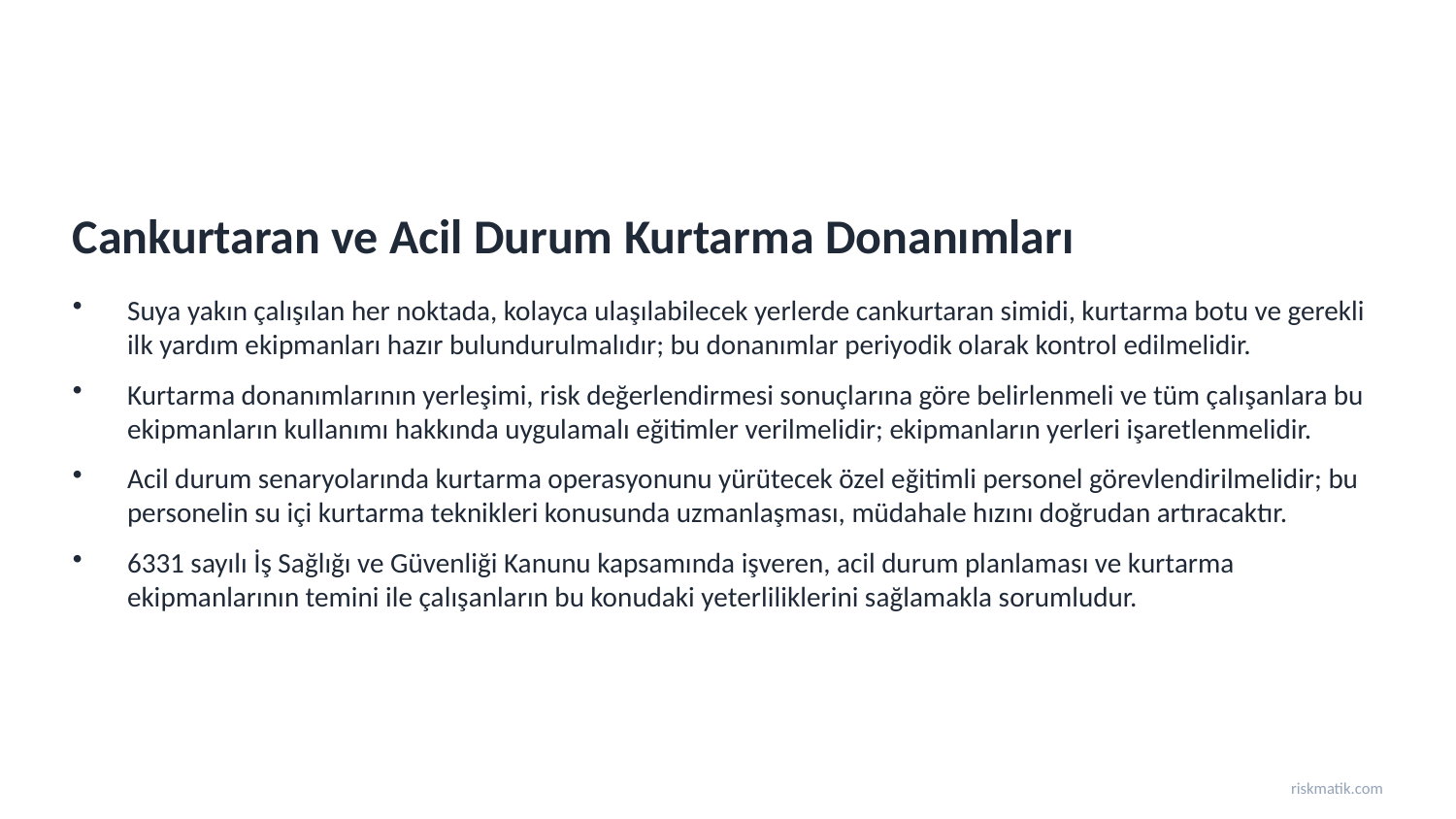

Cankurtaran ve Acil Durum Kurtarma Donanımları
Suya yakın çalışılan her noktada, kolayca ulaşılabilecek yerlerde cankurtaran simidi, kurtarma botu ve gerekli ilk yardım ekipmanları hazır bulundurulmalıdır; bu donanımlar periyodik olarak kontrol edilmelidir.
Kurtarma donanımlarının yerleşimi, risk değerlendirmesi sonuçlarına göre belirlenmeli ve tüm çalışanlara bu ekipmanların kullanımı hakkında uygulamalı eğitimler verilmelidir; ekipmanların yerleri işaretlenmelidir.
Acil durum senaryolarında kurtarma operasyonunu yürütecek özel eğitimli personel görevlendirilmelidir; bu personelin su içi kurtarma teknikleri konusunda uzmanlaşması, müdahale hızını doğrudan artıracaktır.
6331 sayılı İş Sağlığı ve Güvenliği Kanunu kapsamında işveren, acil durum planlaması ve kurtarma ekipmanlarının temini ile çalışanların bu konudaki yeterliliklerini sağlamakla sorumludur.
riskmatik.com